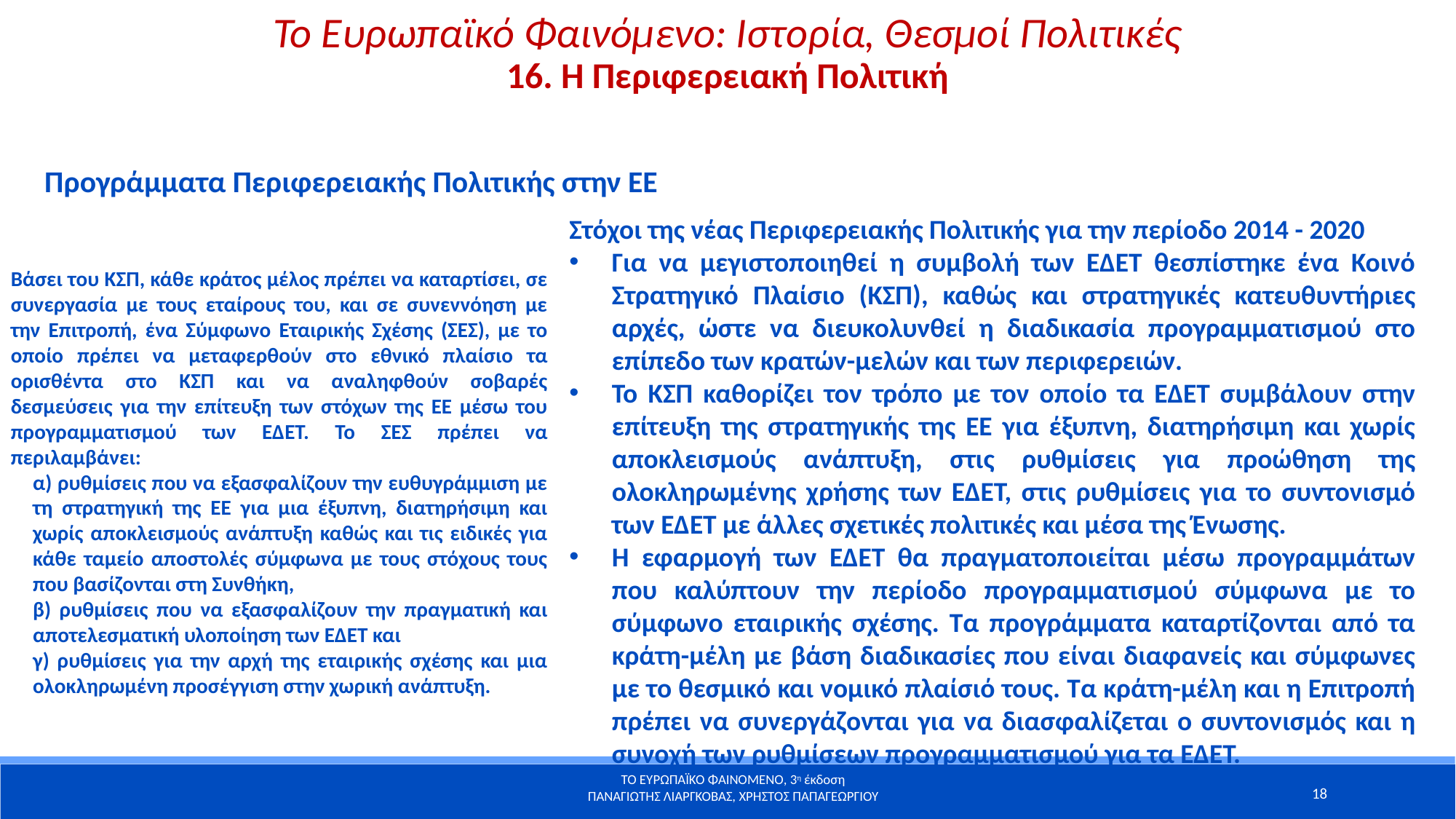

Το Ευρωπαϊκό Φαινόμενο: Ιστορία, Θεσμοί Πολιτικές
16. Η Περιφερειακή Πολιτική
Προγράμματα Περιφερειακής Πολιτικής στην ΕΕ
Στόχοι της νέας Περιφερειακής Πολιτικής για την περίοδο 2014 - 2020
Για να μεγιστοποιηθεί η συμβολή των ΕΔΕΤ θεσπίστηκε ένα Κοινό Στρατηγικό Πλαίσιο (ΚΣΠ), καθώς και στρατηγικές κατευθυντήριες αρχές, ώστε να διευκολυνθεί η διαδικασία προγραμματισμού στο επίπεδο των κρατών-μελών και των περιφερειών.
Το ΚΣΠ καθορίζει τον τρόπο με τον οποίο τα ΕΔΕΤ συμβάλουν στην επίτευξη της στρατηγικής της ΕΕ για έξυπνη, διατηρήσιμη και χωρίς αποκλεισμούς ανάπτυξη, στις ρυθμίσεις για προώθηση της ολοκληρωμένης χρήσης των ΕΔΕΤ, στις ρυθμίσεις για το συντονισμό των ΕΔΕΤ με άλλες σχετικές πολιτικές και μέσα της Ένωσης.
Η εφαρμογή των ΕΔΕΤ θα πραγματοποιείται μέσω προγραμμάτων που καλύπτουν την περίοδο προγραμματισμού σύμφωνα με το σύμφωνο εταιρικής σχέσης. Τα προγράμματα καταρτίζονται από τα κράτη-μέλη με βάση διαδικασίες που είναι διαφανείς και σύμφωνες με το θεσμικό και νομικό πλαίσιό τους. Τα κράτη-μέλη και η Επιτροπή πρέπει να συνεργάζονται για να διασφαλίζεται ο συντονισμός και η συνοχή των ρυθμίσεων προγραμματισμού για τα ΕΔΕΤ.
Βάσει του ΚΣΠ, κάθε κράτος μέλος πρέπει να καταρτίσει, σε συνεργασία με τους εταίρους του, και σε συνεννόηση με την Επιτροπή, ένα Σύμφωνο Εταιρικής Σχέσης (ΣΕΣ), με το οποίο πρέπει να μεταφερθούν στο εθνικό πλαίσιο τα ορισθέντα στο ΚΣΠ και να αναληφθούν σοβαρές δεσμεύσεις για την επίτευξη των στόχων της ΕΕ μέσω του προγραμματισμού των ΕΔΕΤ. Το ΣΕΣ πρέπει να περιλαμβάνει:
α) ρυθμίσεις που να εξασφαλίζουν την ευθυγράμμιση με τη στρατηγική της ΕΕ για μια έξυπνη, διατηρήσιμη και χωρίς αποκλεισμούς ανάπτυξη καθώς και τις ειδικές για κάθε ταμείο αποστολές σύμφωνα με τους στόχους τους που βασίζονται στη Συνθήκη,
β) ρυθμίσεις που να εξασφαλίζουν την πραγματική και αποτελεσματική υλοποίηση των ΕΔΕΤ και
γ) ρυθμίσεις για την αρχή της εταιρικής σχέσης και μια ολοκληρωμένη προσέγγιση στην χωρική ανάπτυξη.
18